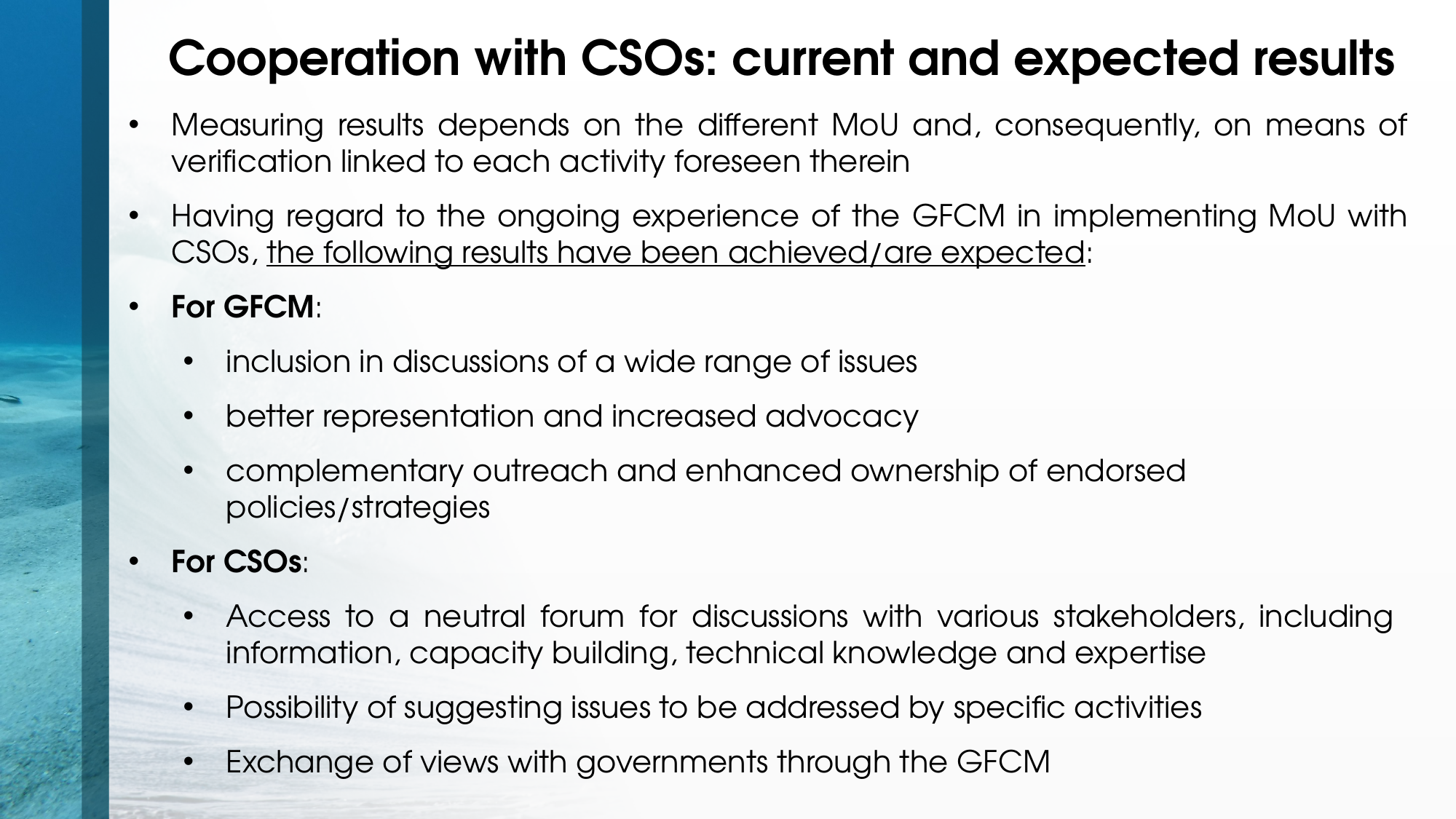

# Cooperation with CSOs: current and expected results
Measuring results depends on the different MoU and, consequently, on means of verification linked to each activity foreseen therein
Having regard to the ongoing experience of the GFCM in implementing MoU with CSOs, the following results have been achieved/are expected:
For GFCM:
inclusion in discussions of a wide range of issues
better representation and increased advocacy
complementary outreach and enhanced ownership of endorsed policies/strategies
For CSOs:
Access to a neutral forum for discussions with various stakeholders, including  information, capacity building, technical knowledge and expertise
Possibility of suggesting issues to be addressed by specific activities
Exchange of views with governments through the GFCM